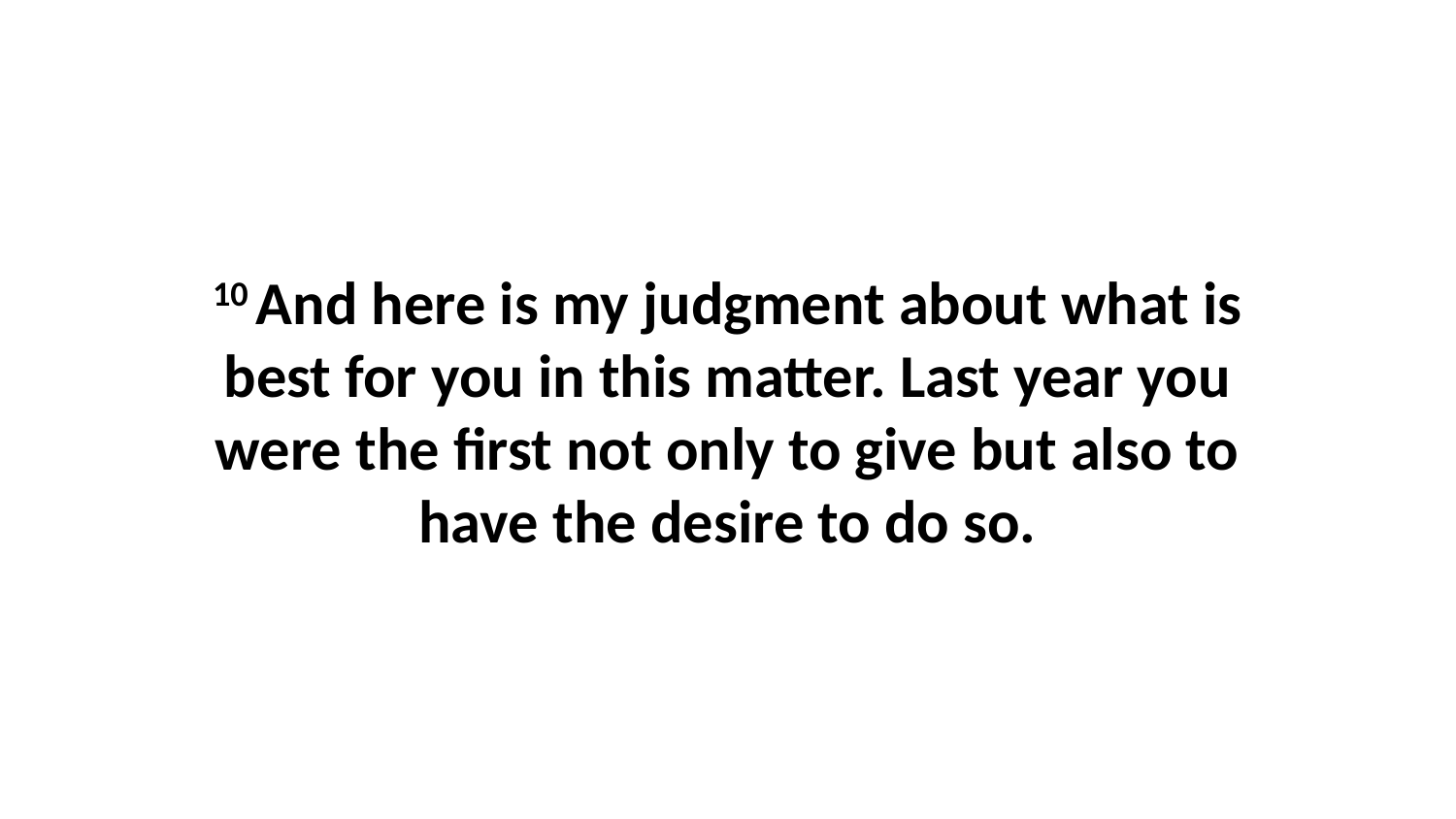

10 And here is my judgment about what is best for you in this matter. Last year you were the first not only to give but also to have the desire to do so.